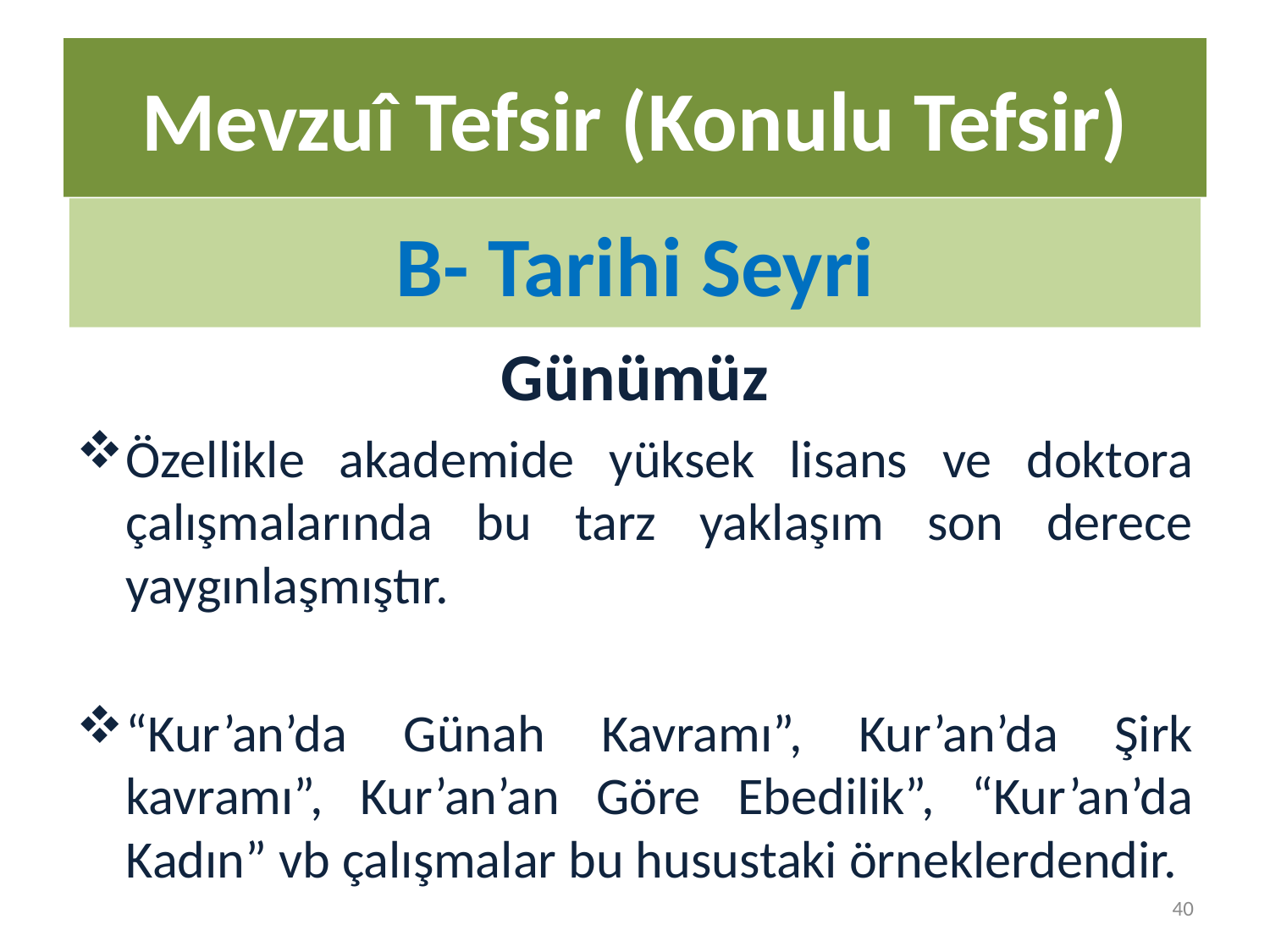

# Mevzuî Tefsir (Konulu Tefsir)
B- Tarihi Seyri
Günümüz
Özellikle akademide yüksek lisans ve doktora çalışmalarında bu tarz yaklaşım son derece yaygınlaşmıştır.

“Kur’an’da Günah Kavramı”, Kur’an’da Şirk kavramı”, Kur’an’an Göre Ebedilik”, “Kur’an’da Kadın” vb çalışmalar bu husustaki örneklerdendir.

40